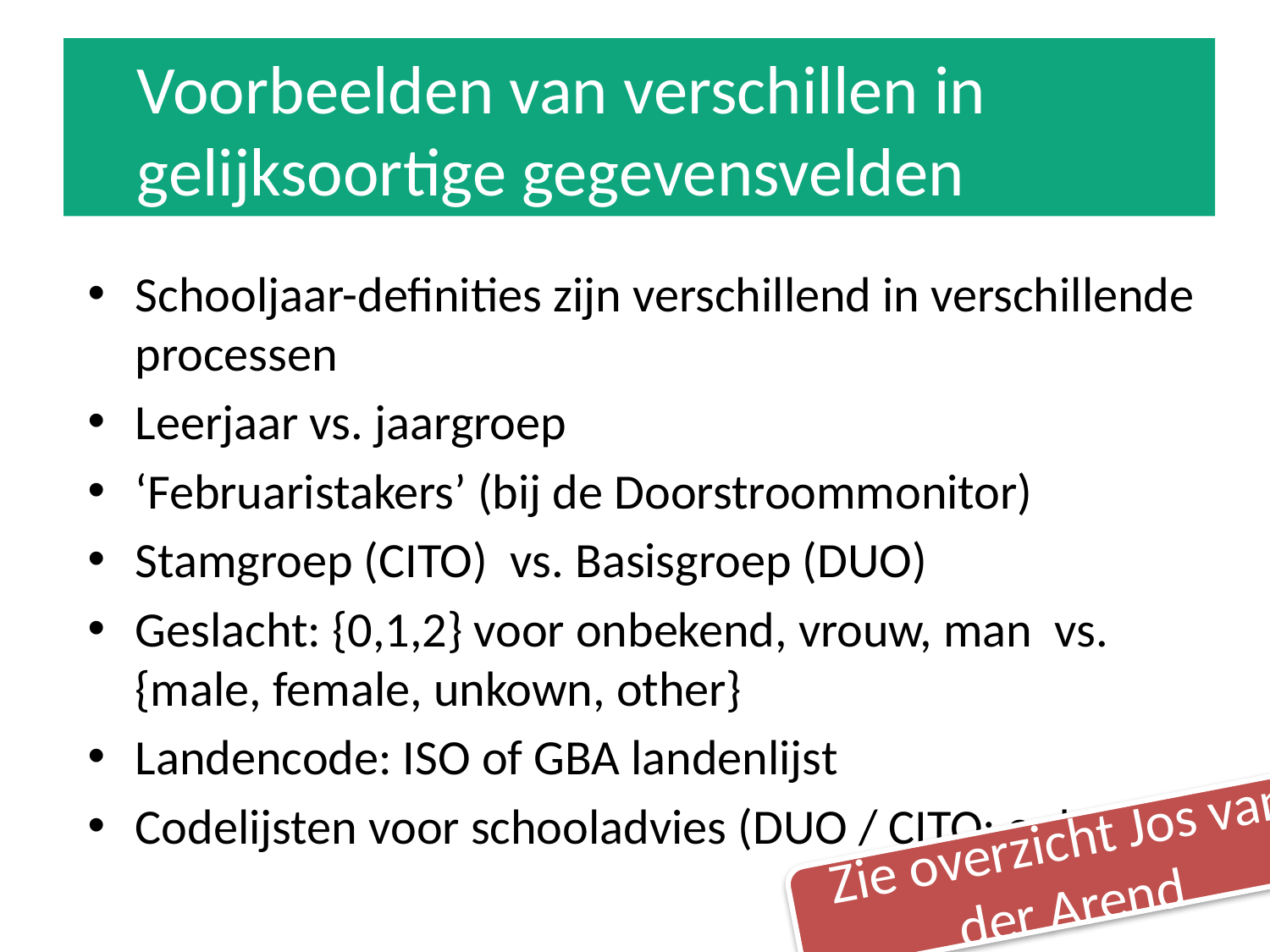

# Voorbeelden van verschillen in gelijksoortige gegevensvelden
Schooljaar-definities zijn verschillend in verschillende processen
Leerjaar vs. jaargroep
‘Februaristakers’ (bij de Doorstroommonitor)
Stamgroep (CITO)  vs. Basisgroep (DUO)
Geslacht: {0,1,2} voor onbekend, vrouw, man  vs. {male, female, unkown, other}
Landencode: ISO of GBA landenlijst
Codelijsten voor schooladvies (DUO / CITO; ook DSM)
Zie overzicht Jos van der Arend